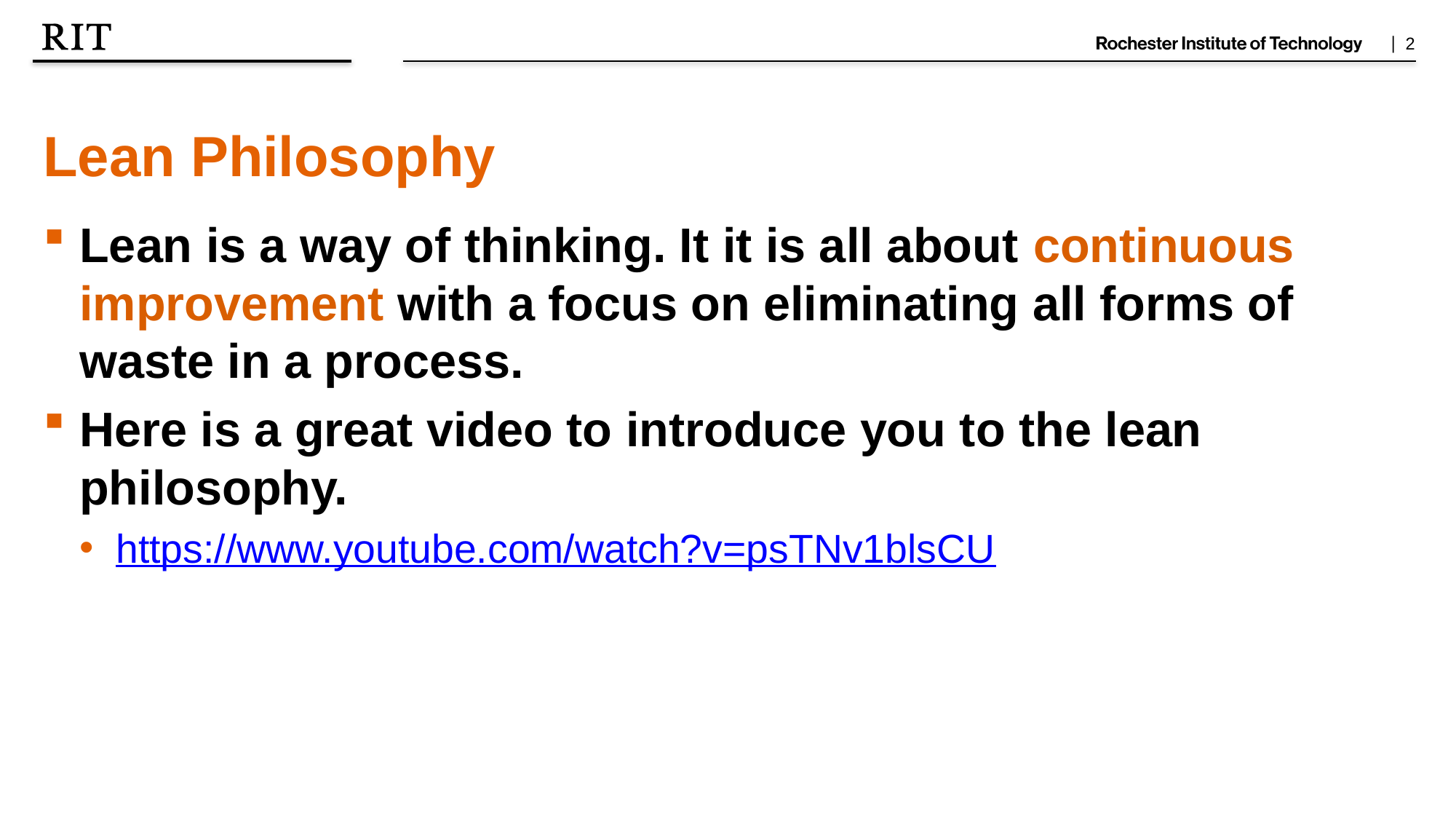

Lean Philosophy
Lean is a way of thinking. It it is all about continuous improvement with a focus on eliminating all forms of waste in a process.
Here is a great video to introduce you to the lean philosophy.
https://www.youtube.com/watch?v=psTNv1blsCU